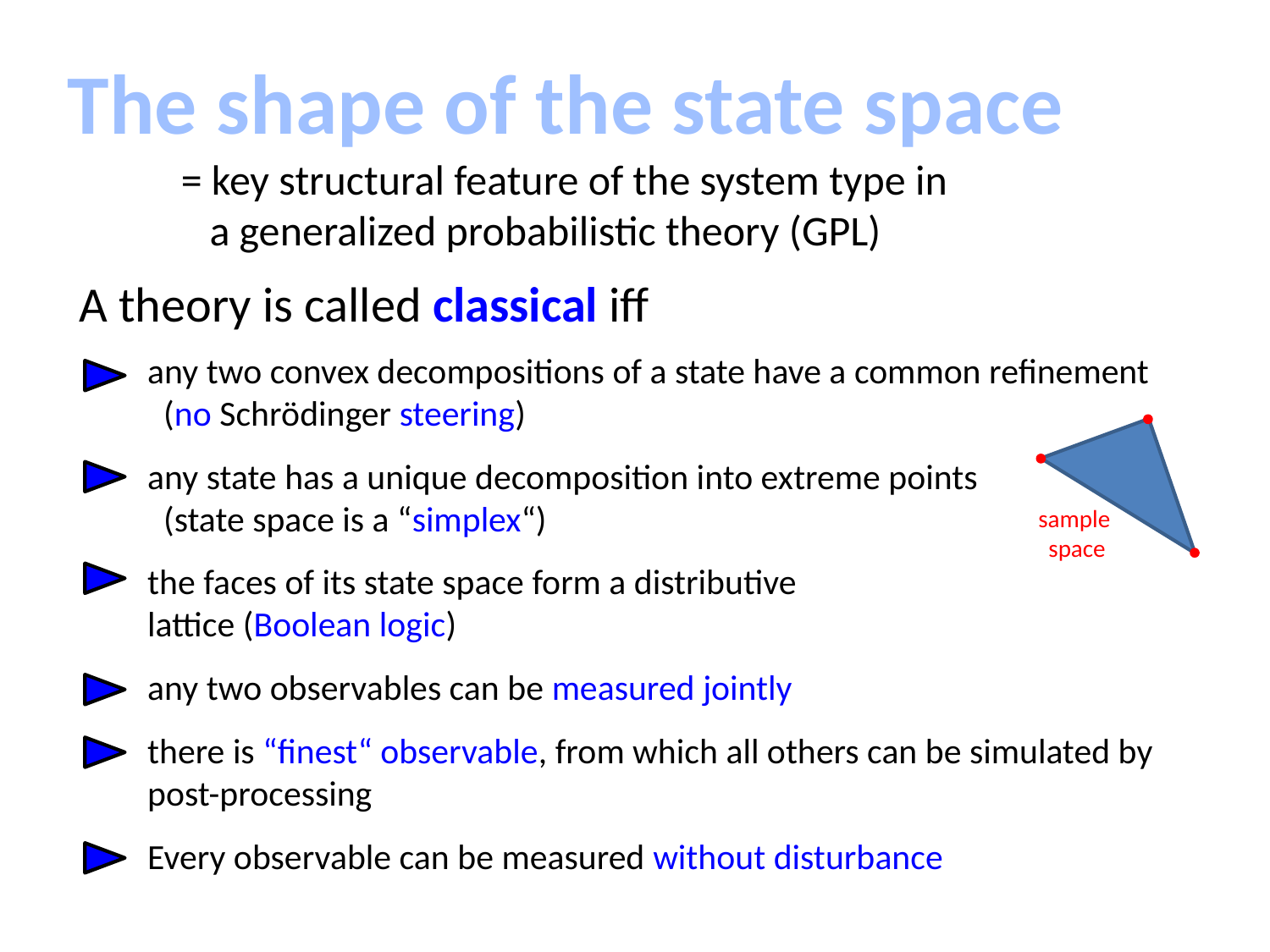

The shape of the state space
= key structural feature of the system type in
   a generalized probabilistic theory (GPL)
A theory is called classical iff
any two convex decompositions of a state have a common refinement
  (no Schrödinger steering)

any state has a unique decomposition into extreme points
  (state space is a “simplex“)

sample
space

the faces of its state space form a distributive
lattice (Boolean logic)

any two observables can be measured jointly

there is “finest“ observable, from which all others can be simulated by post-processing

Every observable can be measured without disturbance